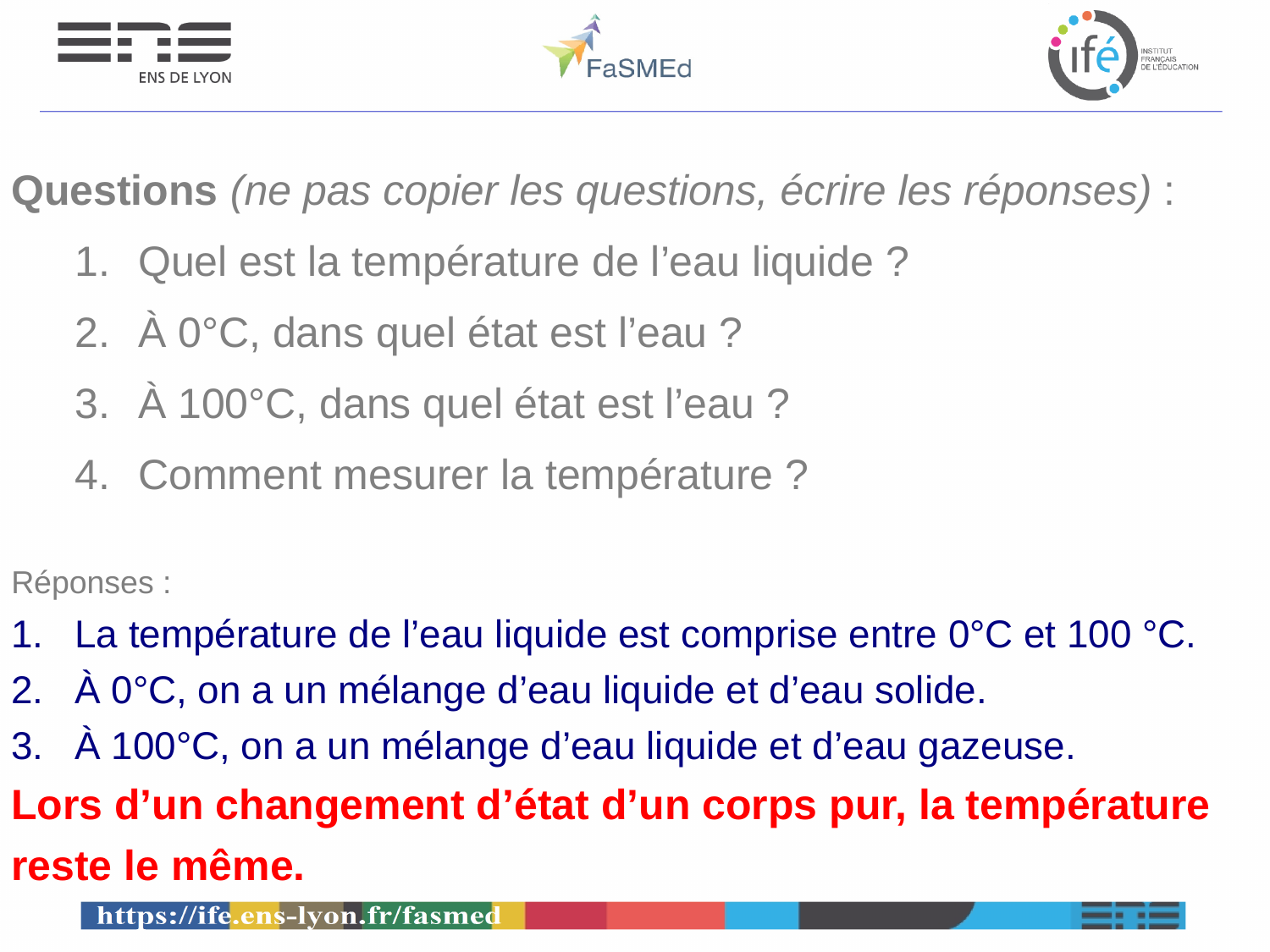

Questions (ne pas copier les questions, écrire les réponses) :
Quel est la température de l’eau liquide ?
À 0°C, dans quel état est l’eau ?
À 100°C, dans quel état est l’eau ?
Comment mesurer la température ?

Réponses :
La température de l’eau liquide est comprise entre 0°C et 100 °C.
À 0°C, on a un mélange d’eau liquide et d’eau solide.
À 100°C, on a un mélange d’eau liquide et d’eau gazeuse.
Lors d’un changement d’état d’un corps pur, la température reste le même.